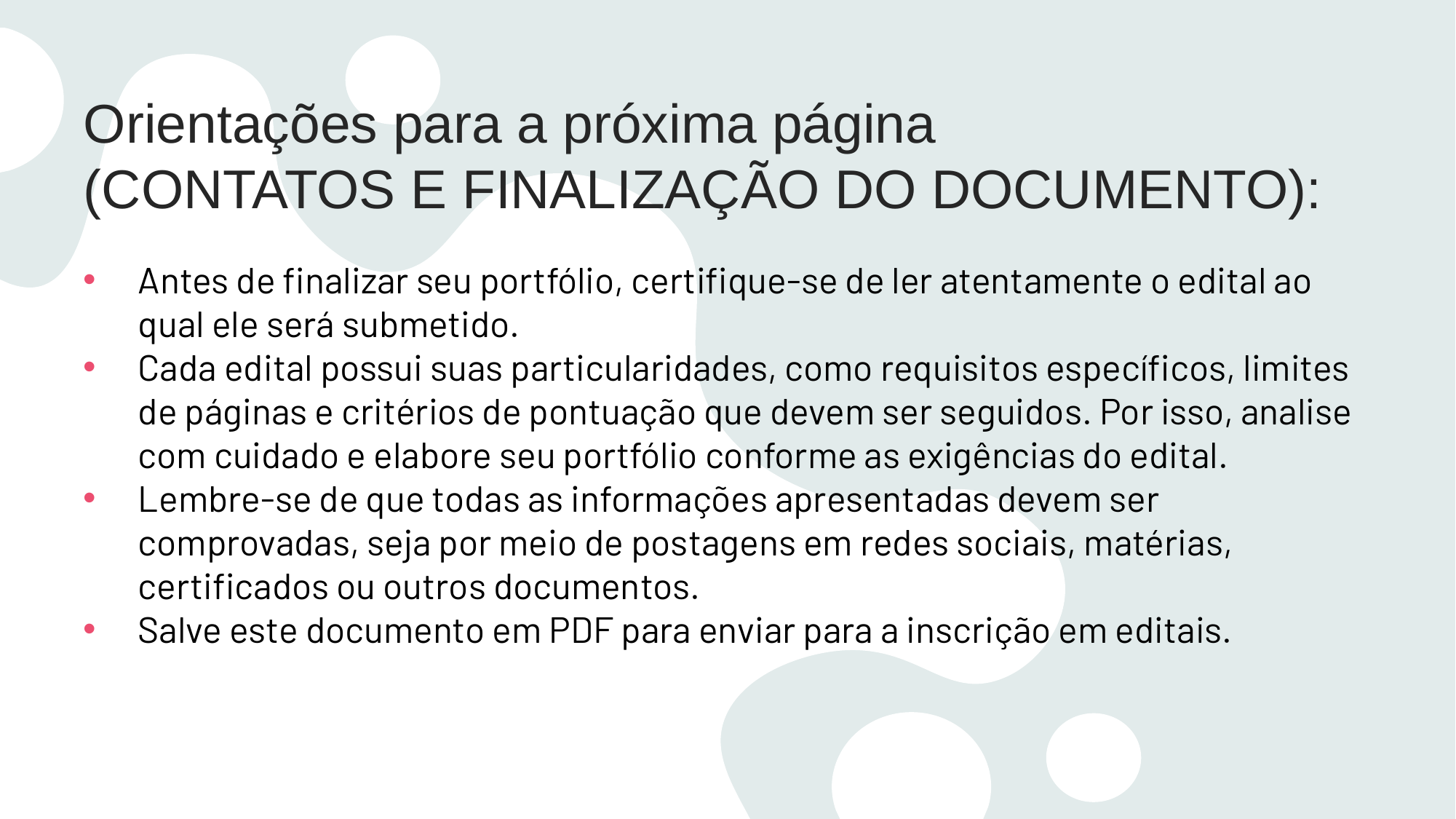

# Orientações para a próxima página  (CONTATOS E FINALIZAÇÃO DO DOCUMENTO):
Antes de finalizar seu portfólio, certifique-se de ler atentamente o edital ao qual ele será submetido.
Cada edital possui suas particularidades, como requisitos específicos, limites de páginas e critérios de pontuação que devem ser seguidos. Por isso, analise com cuidado e elabore seu portfólio conforme as exigências do edital.
Lembre-se de que todas as informações apresentadas devem ser comprovadas, seja por meio de postagens em redes sociais, matérias, certificados ou outros documentos.
Salve este documento em PDF para enviar para a inscrição em editais.